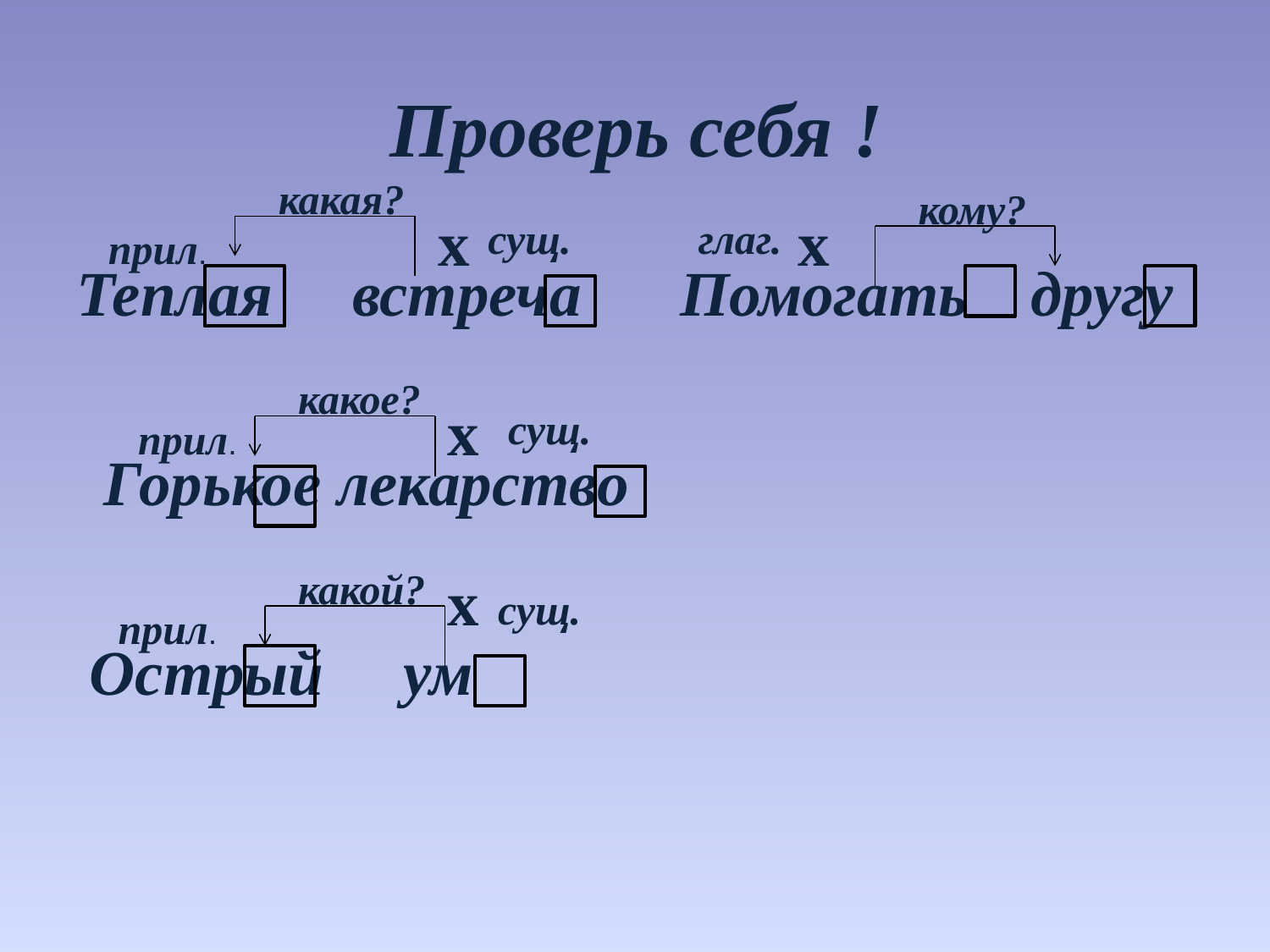

# Проверь себя !
какая?
кому?
х
х
сущ.
глаг.
прил.
 Теплая     встреча
Помогать    другу

какое?
х
 сущ.
прил.
    Горькое лекарство

какой?
х
сущ.
прил.
Острый     ум